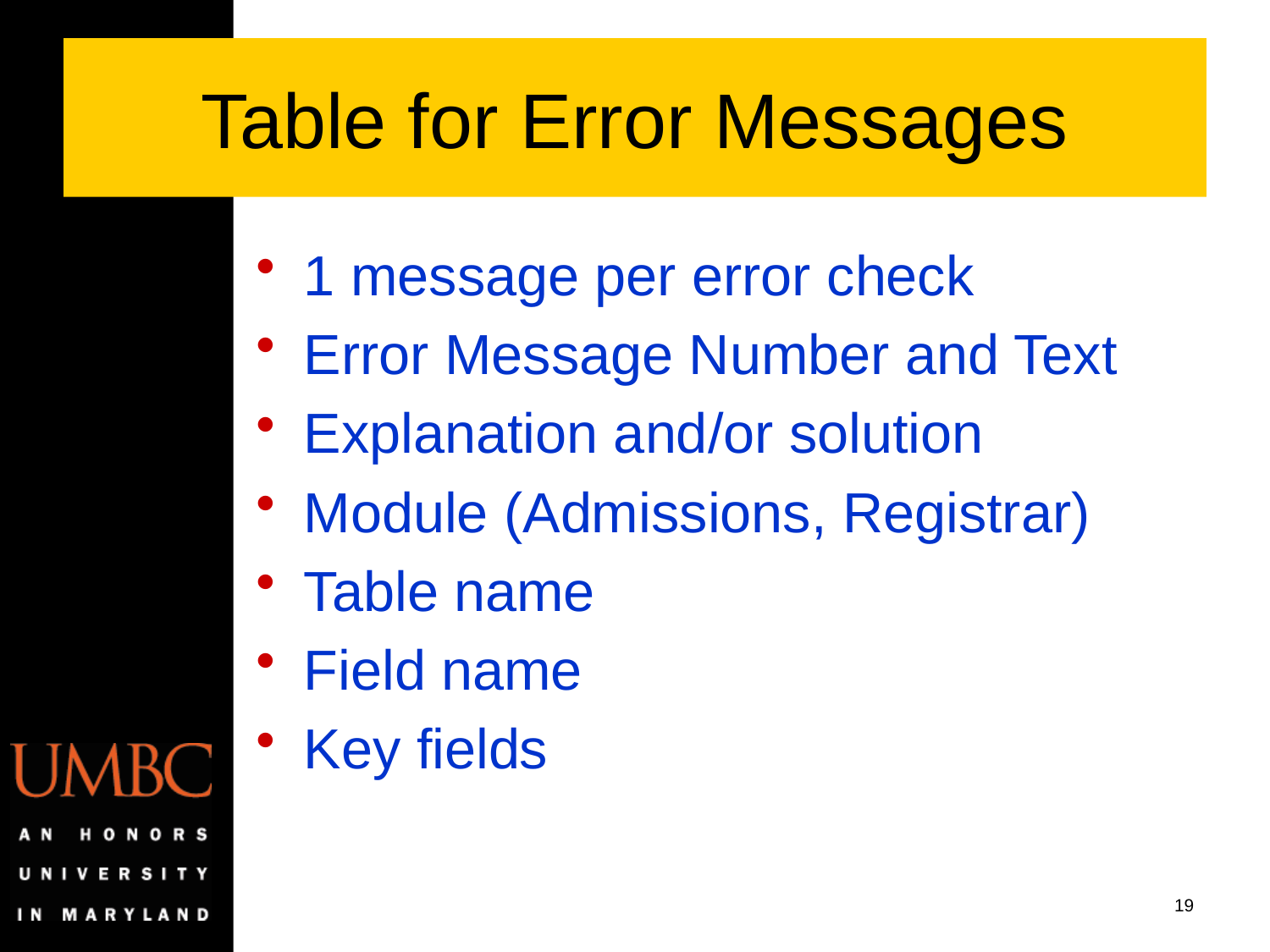

# Table for Error Messages
1 message per error check
Error Message Number and Text
Explanation and/or solution
Module (Admissions, Registrar)
Table name
Field name
Key fields

19